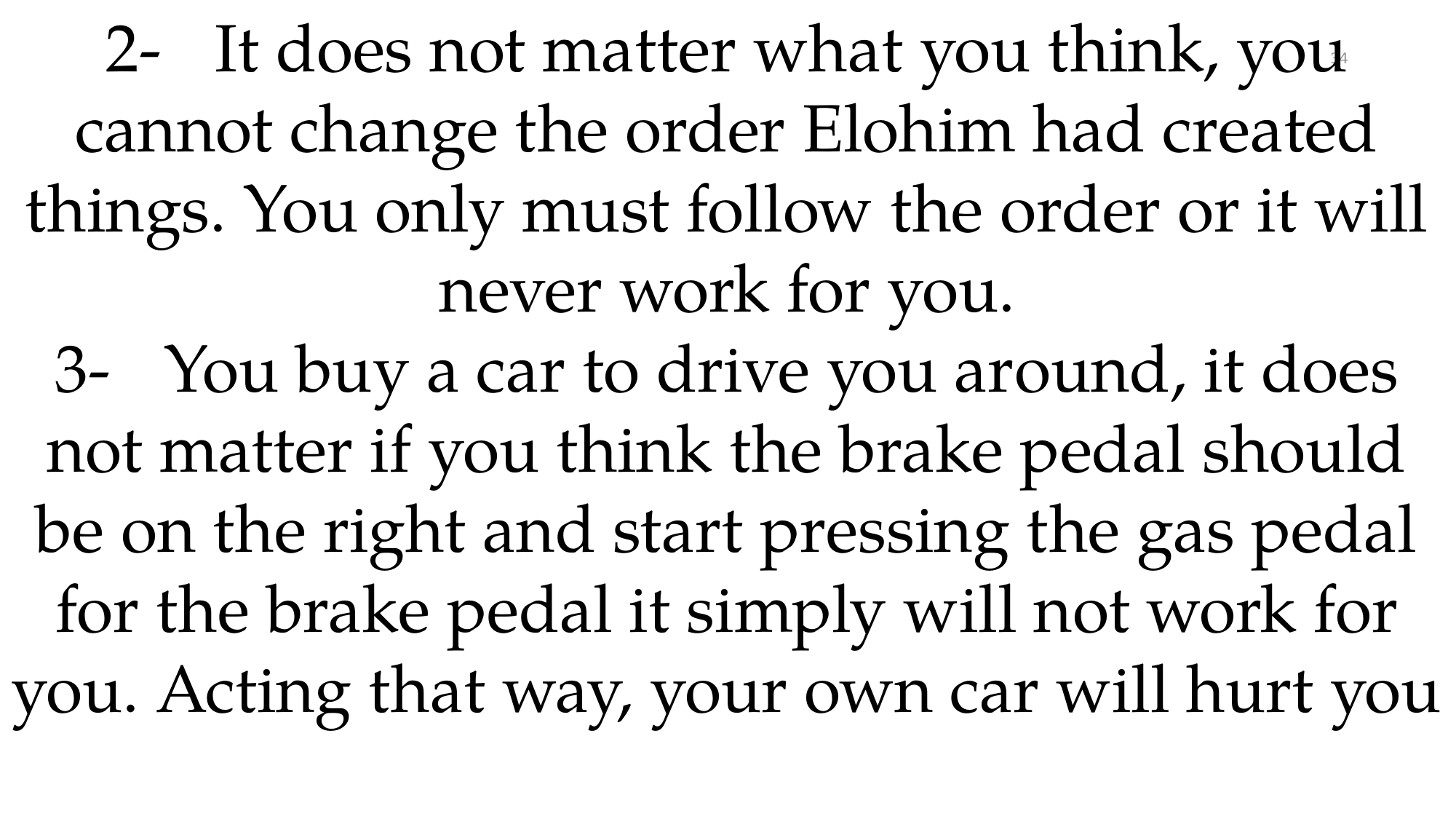

2-	It does not matter what you think, you cannot change the order Elohim had created things. You only must follow the order or it will never work for you.
3-	You buy a car to drive you around, it does not matter if you think the brake pedal should be on the right and start pressing the gas pedal for the brake pedal it simply will not work for you. Acting that way, your own car will hurt you
34